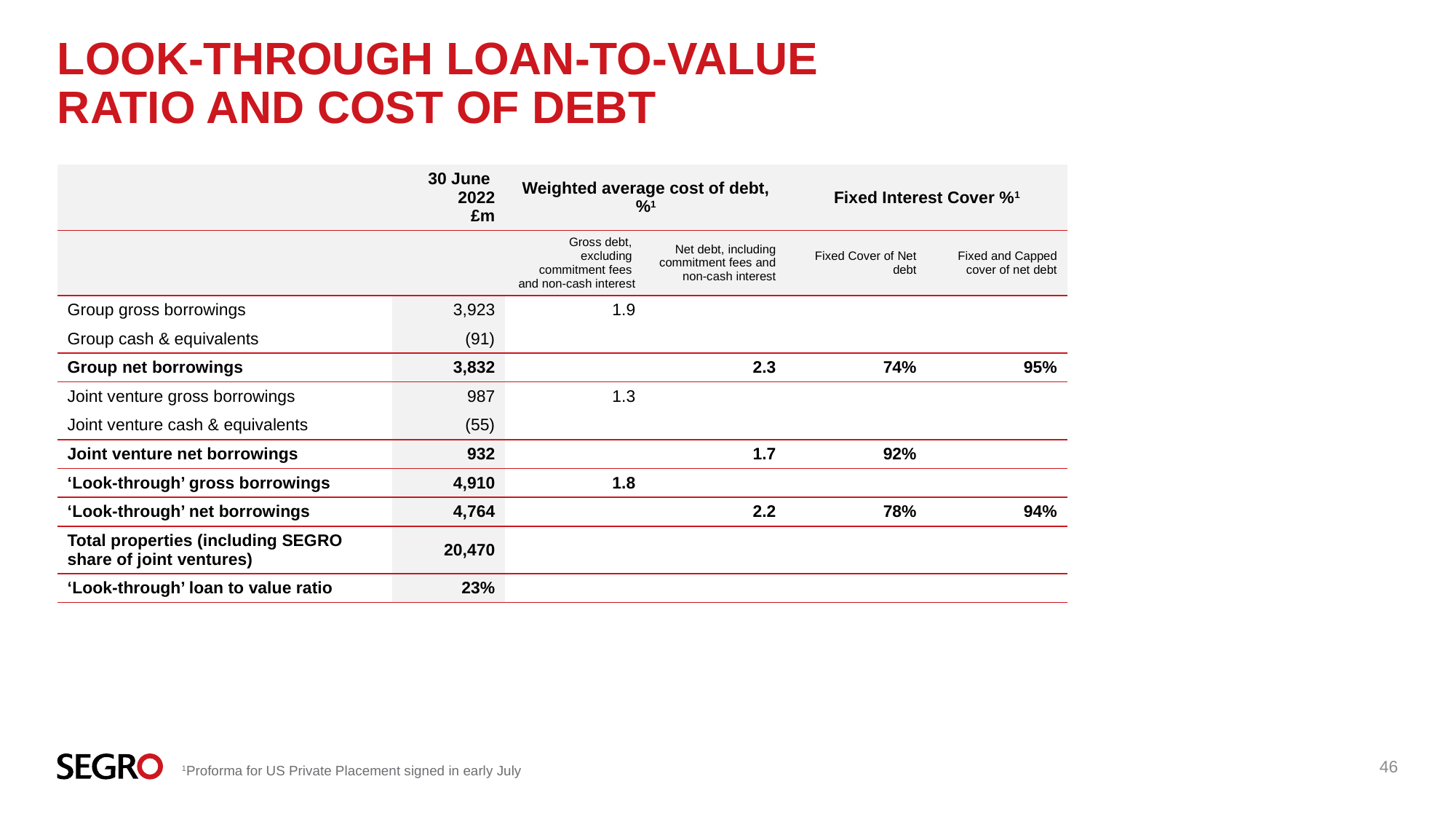

# Look-through loan-to-value ratio and cost of debt
| 30 June 2022 £m | 31 December 2019 £m | Weighted average cost of debt, %1 |  | Fixed Interest Cover %1 |  |
| --- | --- | --- | --- | --- | --- |
|  | Gross debt, excluding commitment fees and non-cash interest | Gross debt, excluding commitment fees and non-cash interest | Net debt, including commitment fees and non-cash interest | Fixed Cover of Net debt | Fixed and Capped cover of net debt |
| Group gross borrowings | 3,923 | 1.9 |  |  |  |
| Group cash & equivalents | (91) |  |  |  |  |
| Group net borrowings | 3,832 |  | 2.3 | 74% | 95% |
| Joint venture gross borrowings | 987 | 1.3 |  |  |  |
| Joint venture cash & equivalents | (55) |  |  |  |  |
| Joint venture net borrowings | 932 |  | 1.7 | 92% |  |
| ‘Look-through’ gross borrowings | 4,910 | 1.8 |  |  |  |
| ‘Look-through’ net borrowings | 4,764 |  | 2.2 | 78% | 94% |
| Total properties (including SEGRO share of joint ventures) | 20,470 |  |  |  |  |
| ‘Look-through’ loan to value ratio | 23% |  |  |  |  |
46
1Proforma for US Private Placement signed in early July